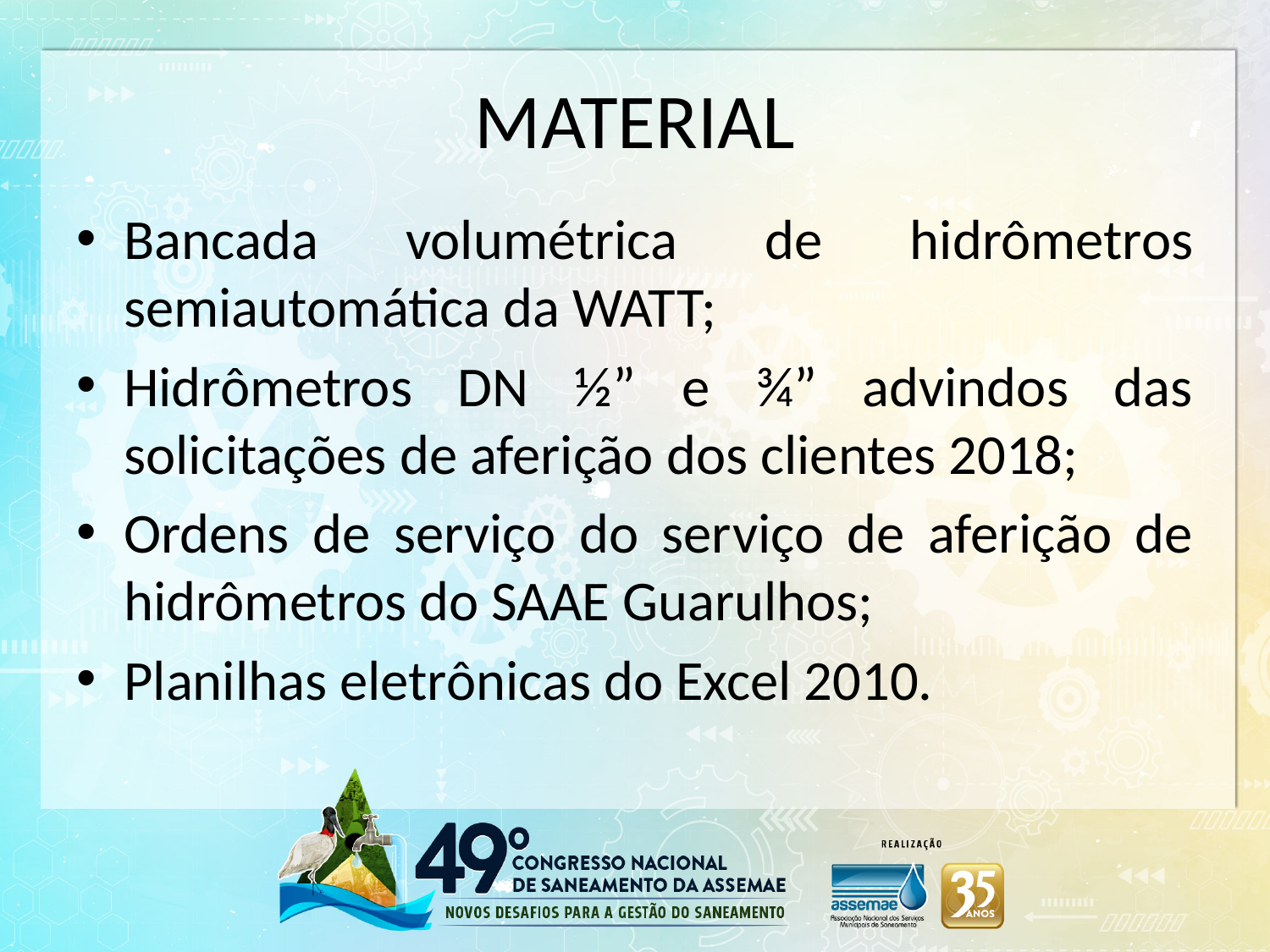

# MATERIAL
Bancada volumétrica de hidrômetros semiautomática da WATT;
Hidrômetros DN ½” e ¾” advindos das solicitações de aferição dos clientes 2018;
Ordens de serviço do serviço de aferição de hidrômetros do SAAE Guarulhos;
Planilhas eletrônicas do Excel 2010.